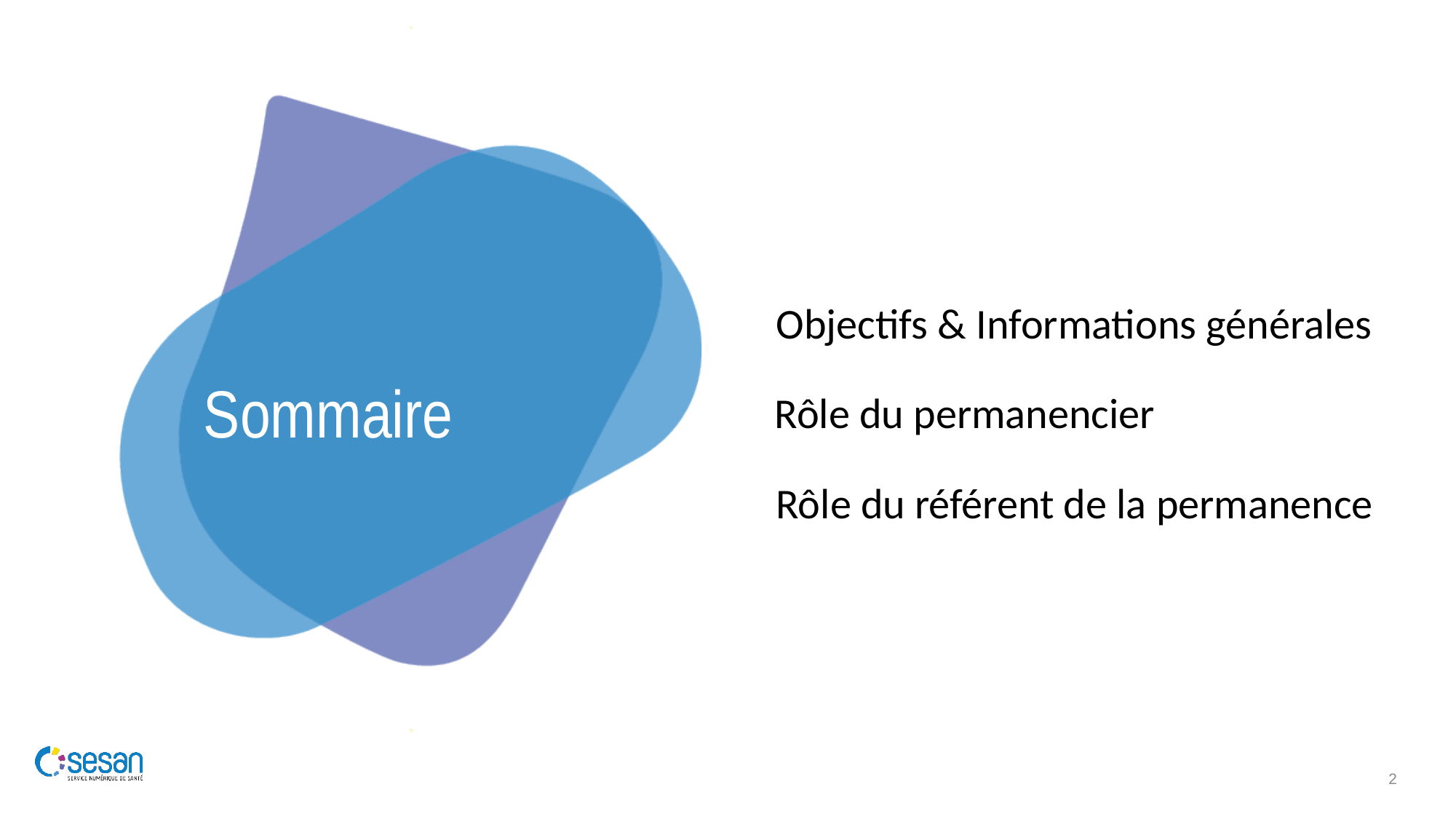

# Sommaire
Objectifs & Informations générales
Rôle du permanencier
Rôle du référent de la permanence